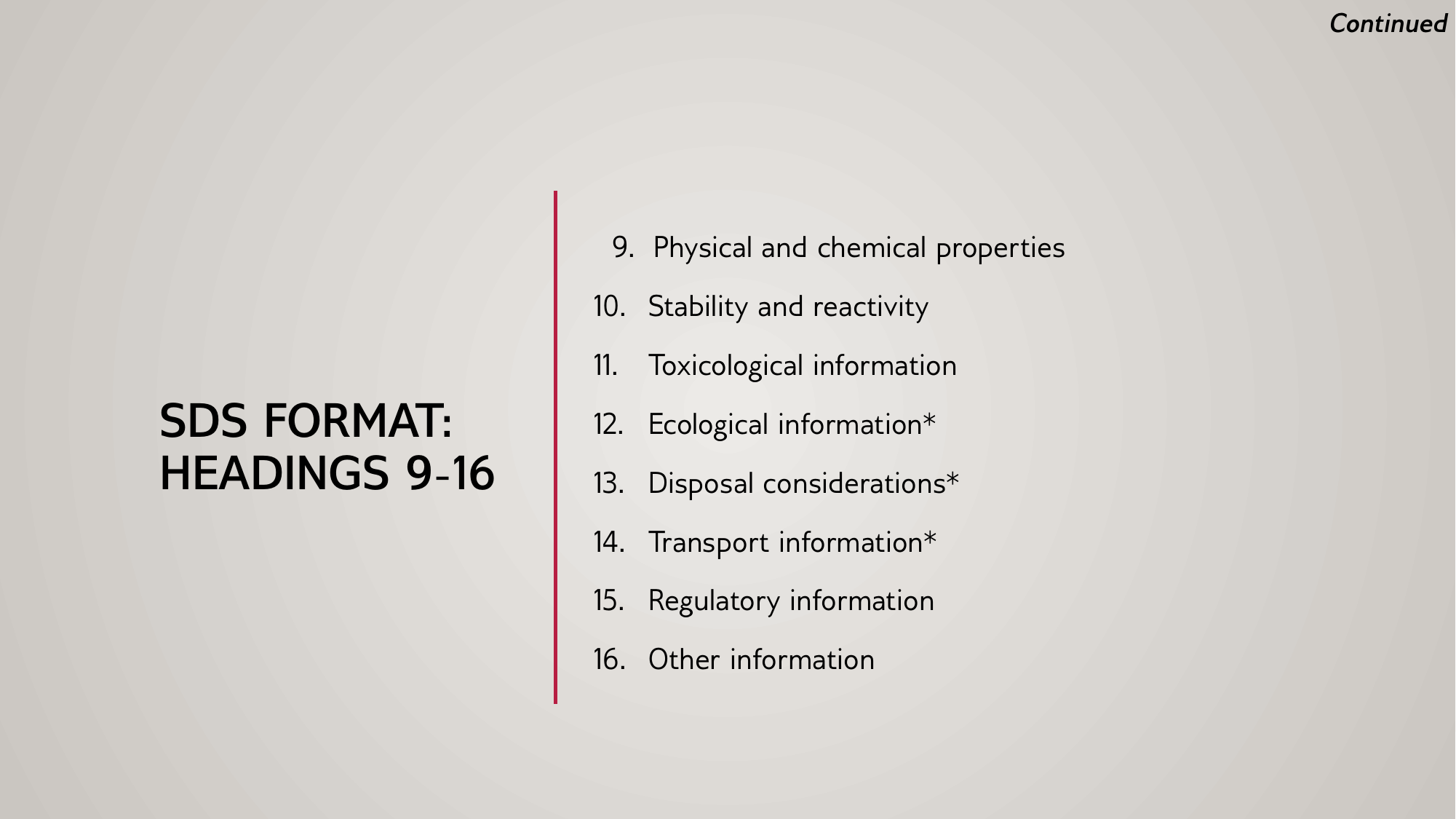

Continued
# SDS Format:  headings 9-16
  9.  Physical and chemical properties
10.	Stability and reactivity
11.	Toxicological information
12.	Ecological information*
13.	Disposal considerations*
14.	Transport information*
15.	Regulatory information
16.	Other information